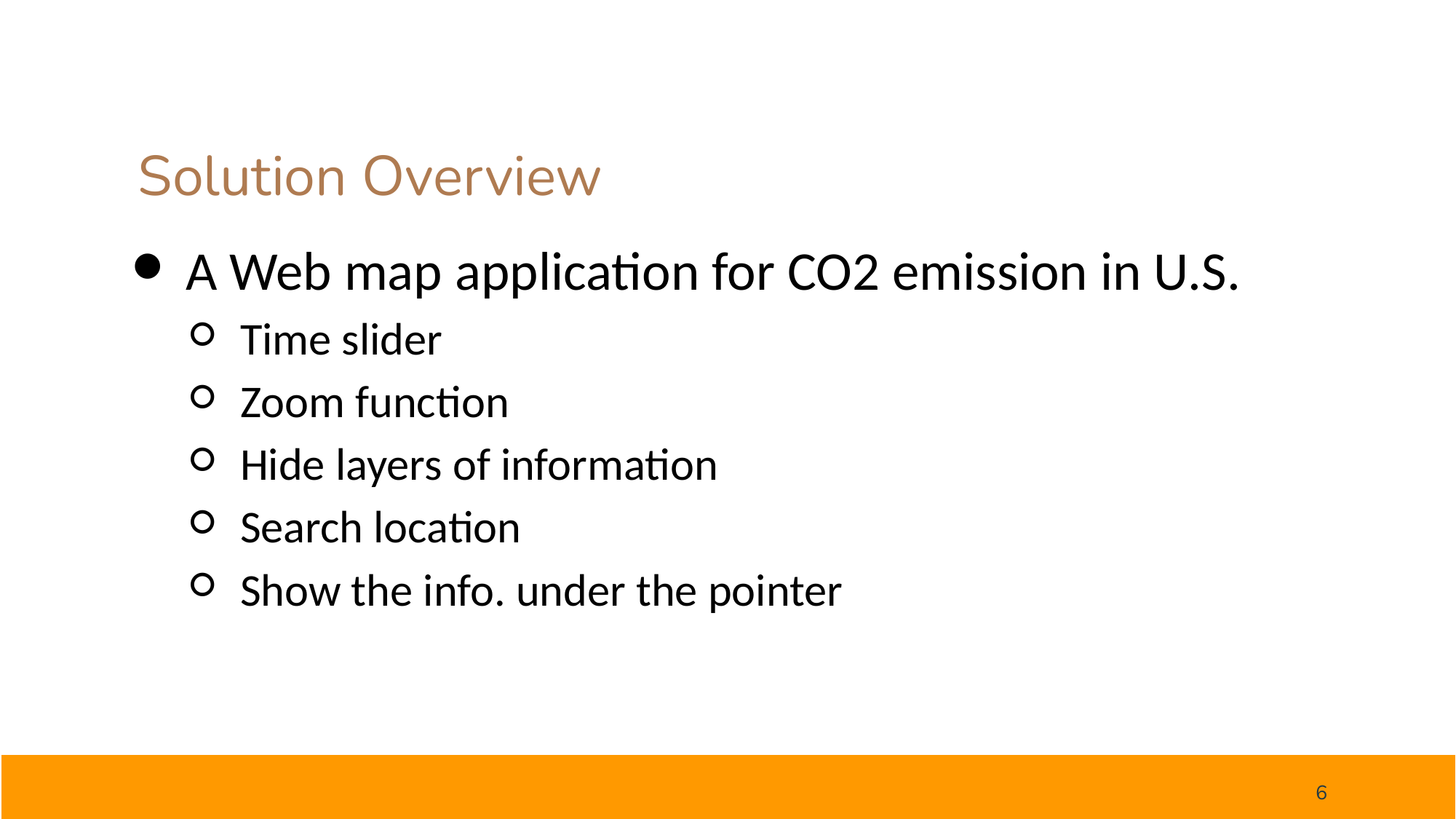

# Solution Overview
A Web map application for CO2 emission in U.S.
Time slider
Zoom function
Hide layers of information
Search location
Show the info. under the pointer

6